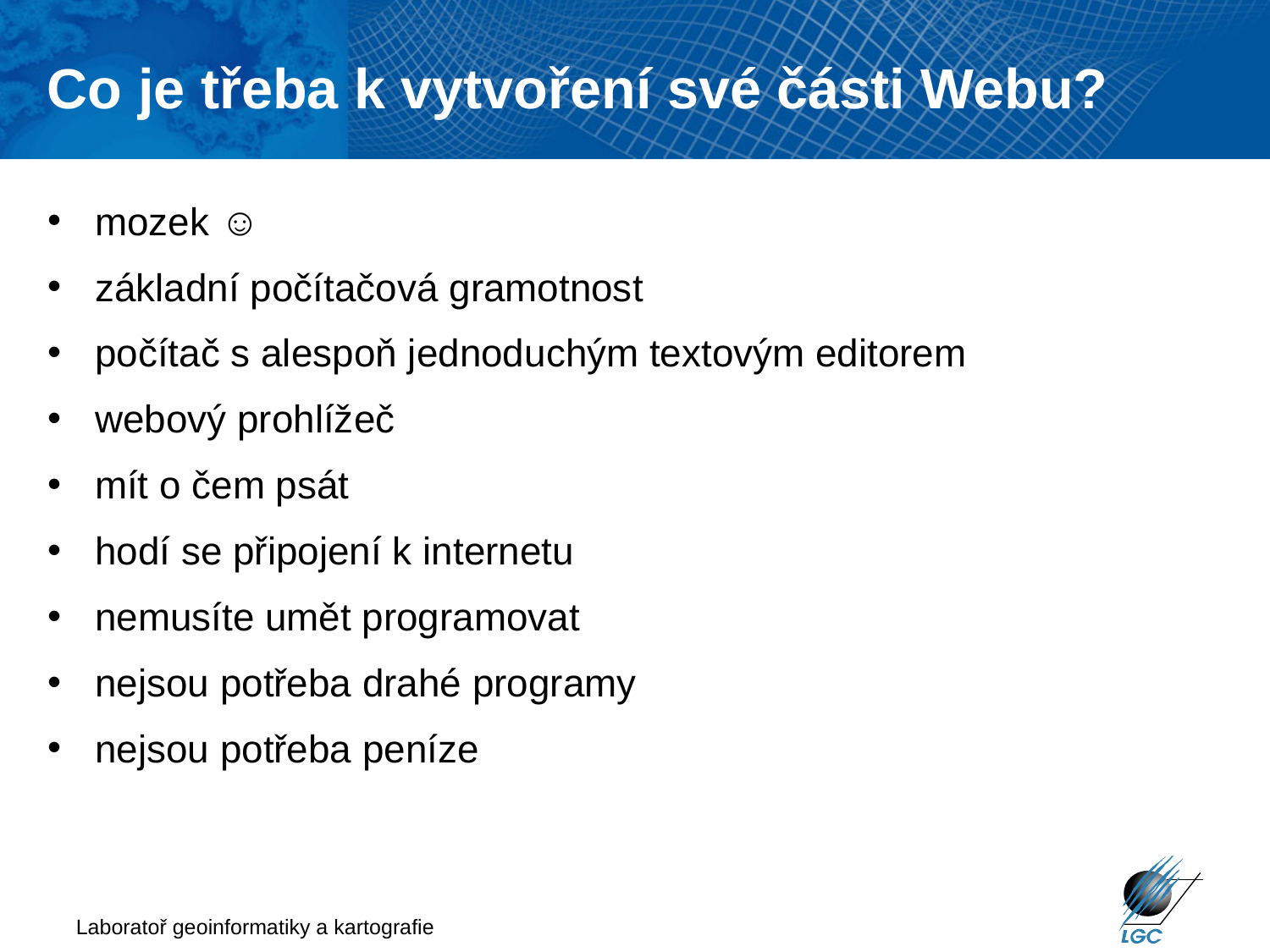

Co je třeba k vytvoření své části Webu?
mozek ☺
základní počítačová gramotnost
počítač s alespoň jednoduchým textovým editorem
webový prohlížeč
mít o čem psát
hodí se připojení k internetu
nemusíte umět programovat
nejsou potřeba drahé programy
nejsou potřeba peníze